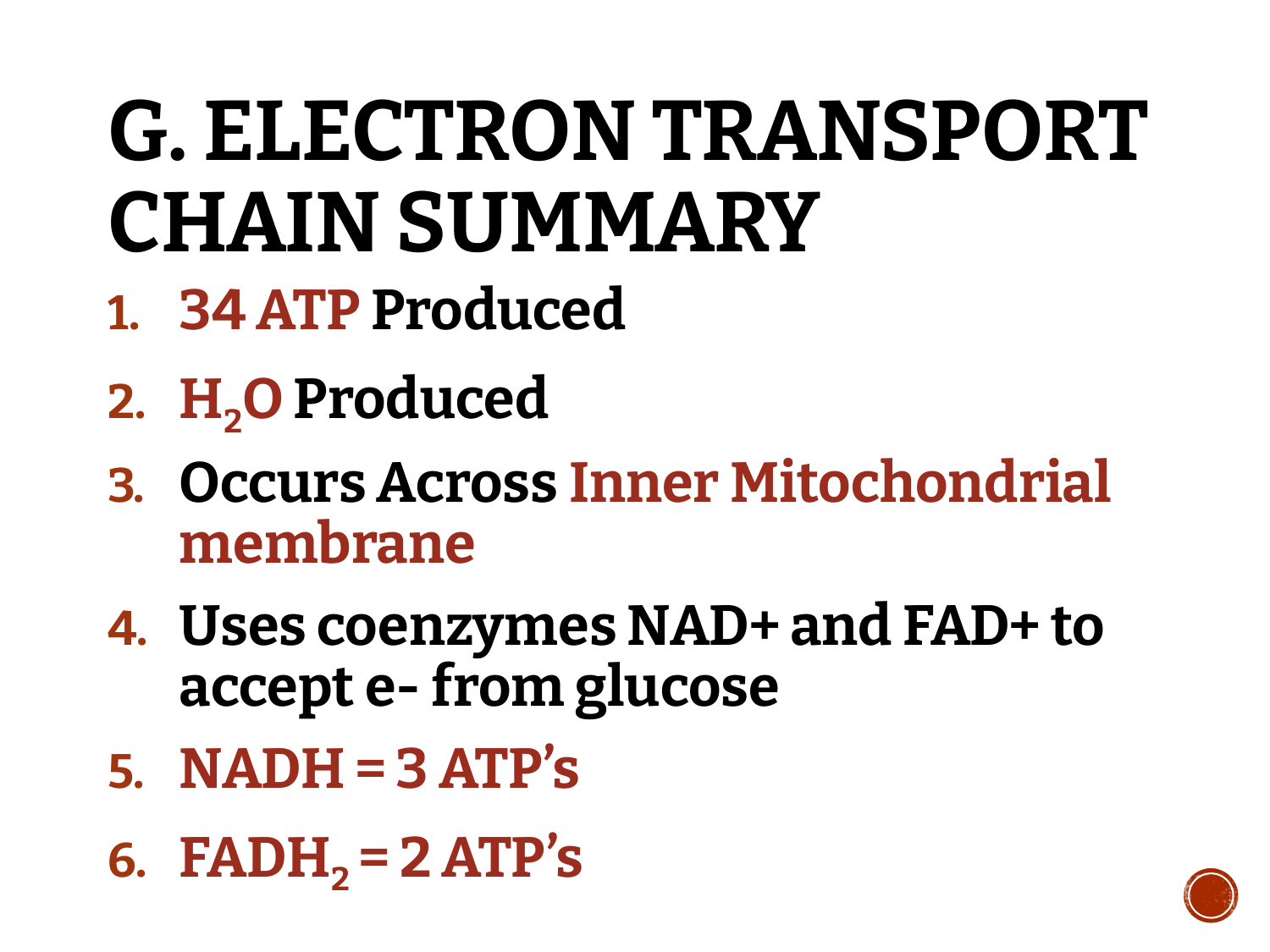

# G. Electron Transport Chain Summary
34 ATP Produced
H2O Produced
Occurs Across Inner Mitochondrial membrane
Uses coenzymes NAD+ and FAD+ to accept e- from glucose
NADH = 3 ATP’s
FADH2 = 2 ATP’s